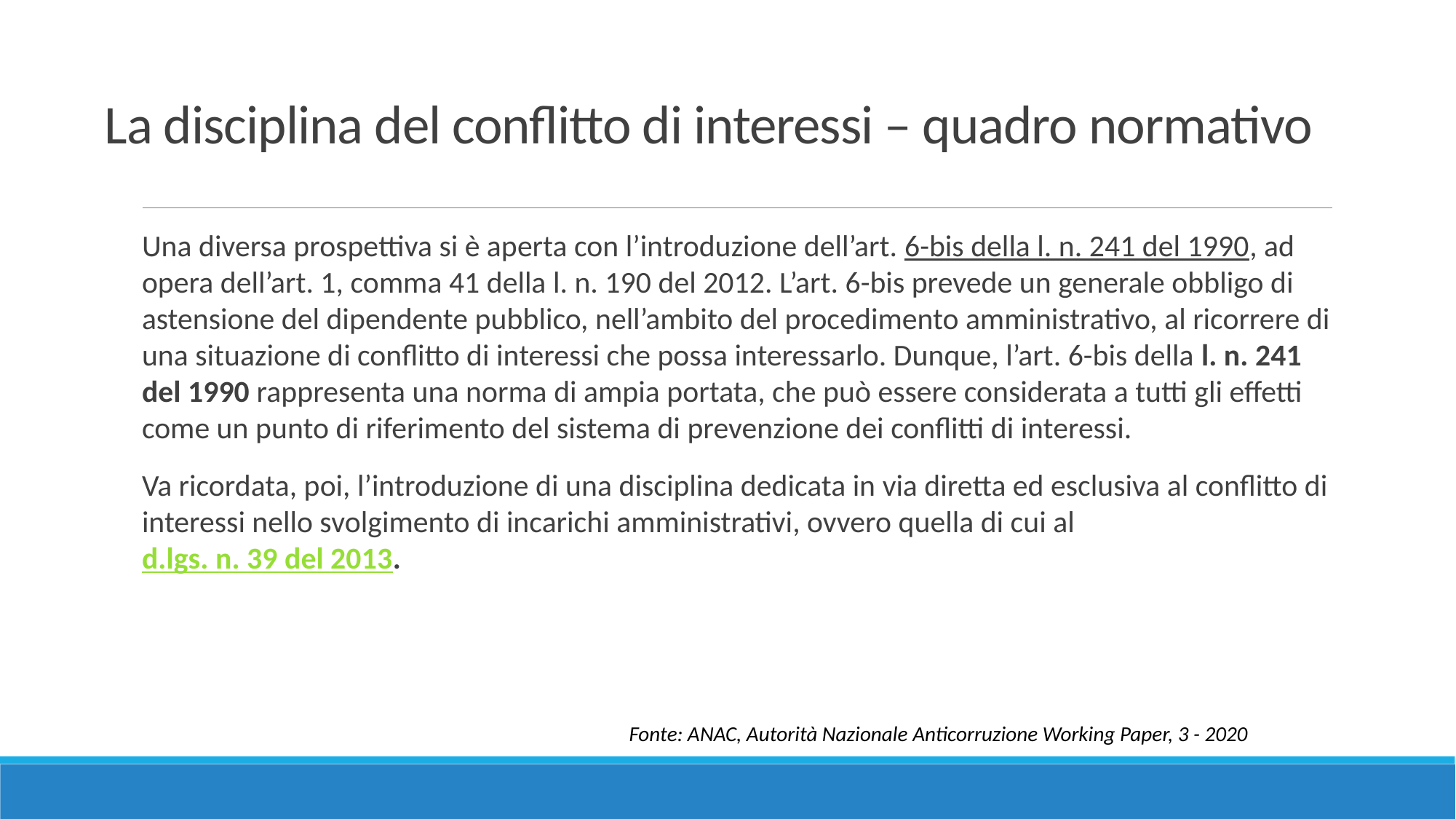

La disciplina del conflitto di interessi – quadro normativo
Una diversa prospettiva si è aperta con l’introduzione dell’art. 6-bis della l. n. 241 del 1990, ad opera dell’art. 1, comma 41 della l. n. 190 del 2012. L’art. 6-bis prevede un generale obbligo di astensione del dipendente pubblico, nell’ambito del procedimento amministrativo, al ricorrere di una situazione di conflitto di interessi che possa interessarlo. Dunque, l’art. 6-bis della l. n. 241 del 1990 rappresenta una norma di ampia portata, che può essere considerata a tutti gli effetti come un punto di riferimento del sistema di prevenzione dei conflitti di interessi.
Va ricordata, poi, l’introduzione di una disciplina dedicata in via diretta ed esclusiva al conflitto di interessi nello svolgimento di incarichi amministrativi, ovvero quella di cui al d.lgs. n. 39 del 2013.
Fonte: ANAC, Autorità Nazionale Anticorruzione Working Paper, 3 - 2020